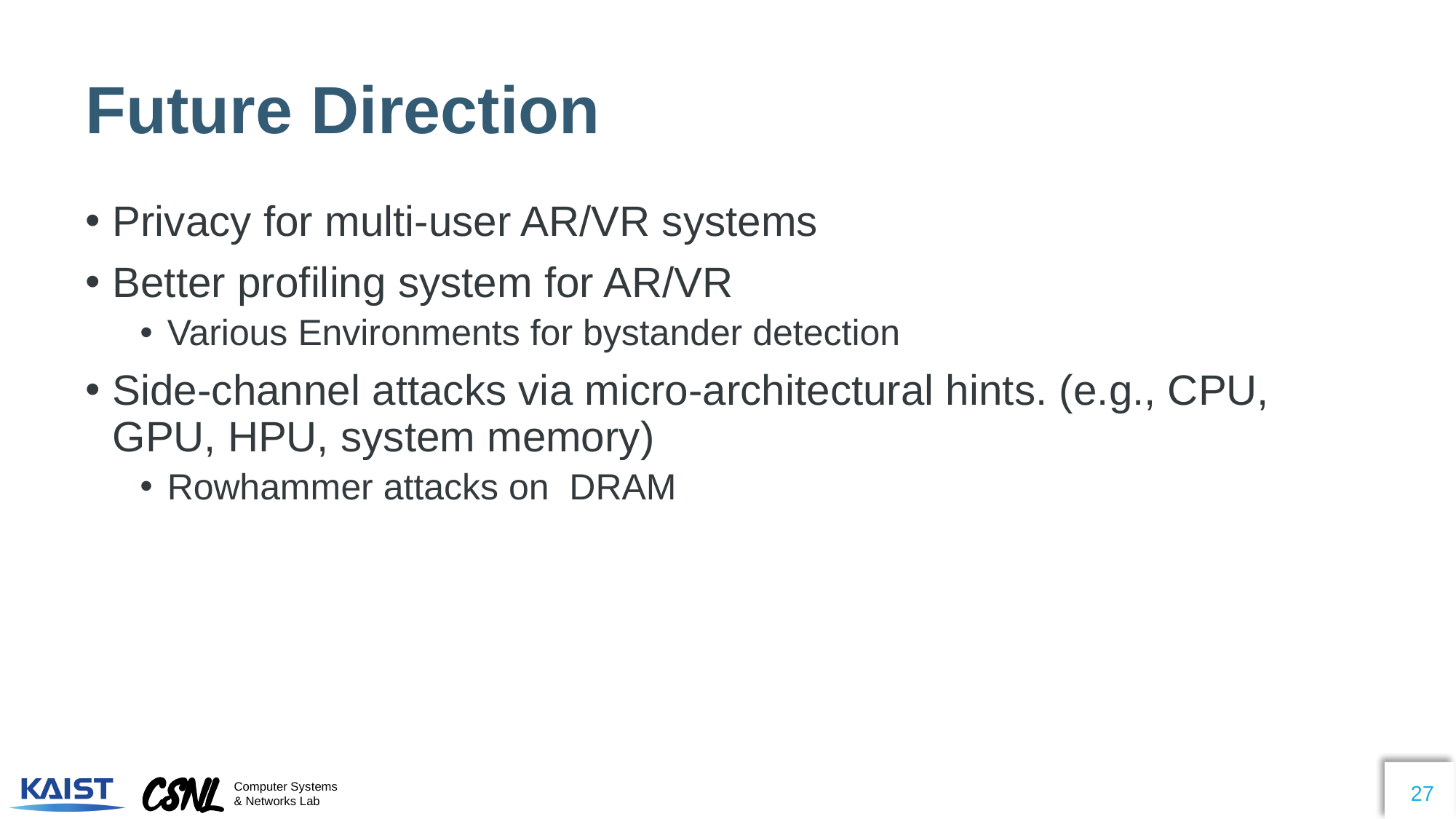

# Future Direction
Privacy for multi-user AR/VR systems
Better profiling system for AR/VR
Various Environments for bystander detection
Side-channel attacks via micro-architectural hints. (e.g., CPU, GPU, HPU, system memory)
Rowhammer attacks on  DRAM
27